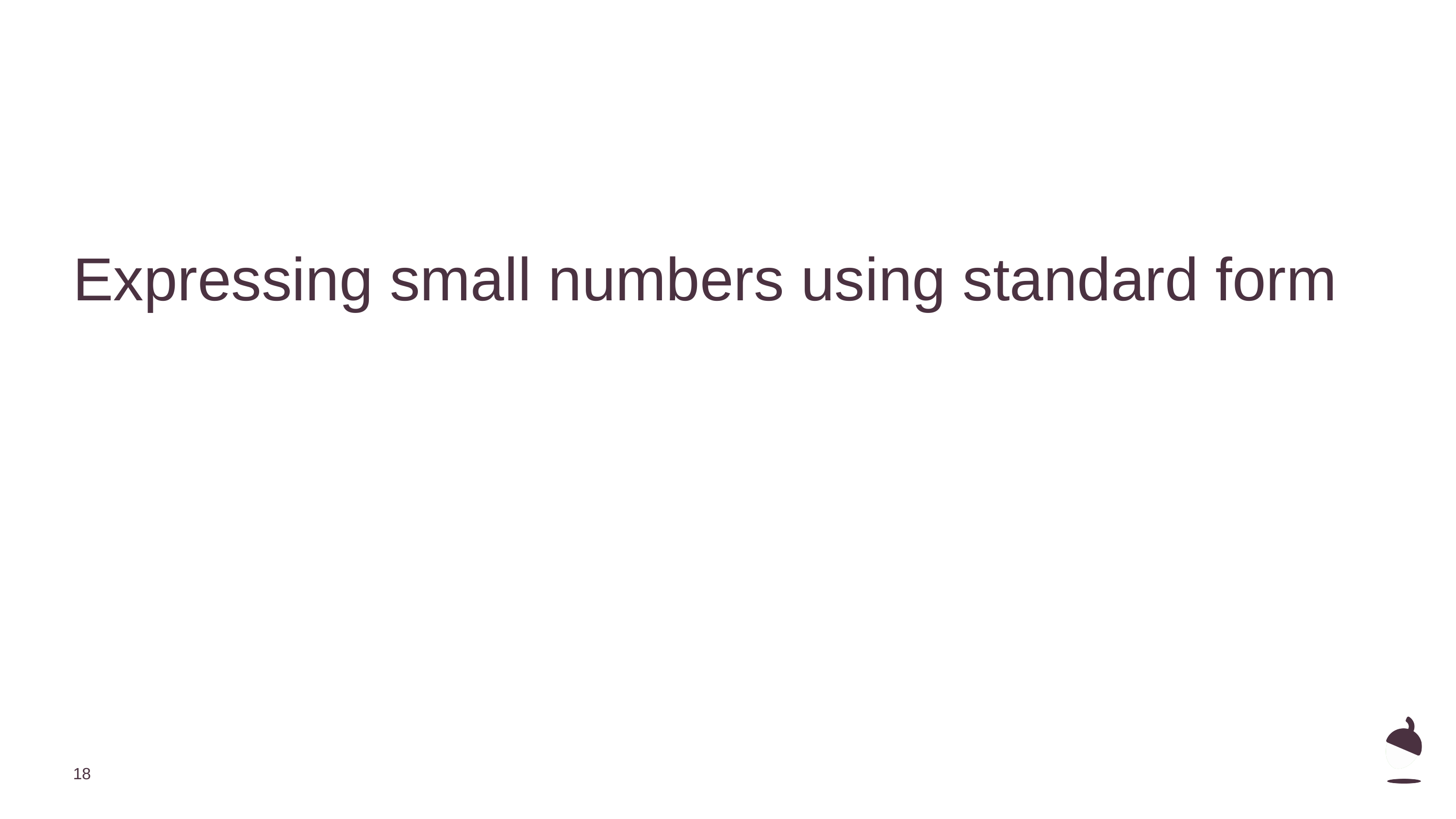

# Expressing small numbers using standard form
18